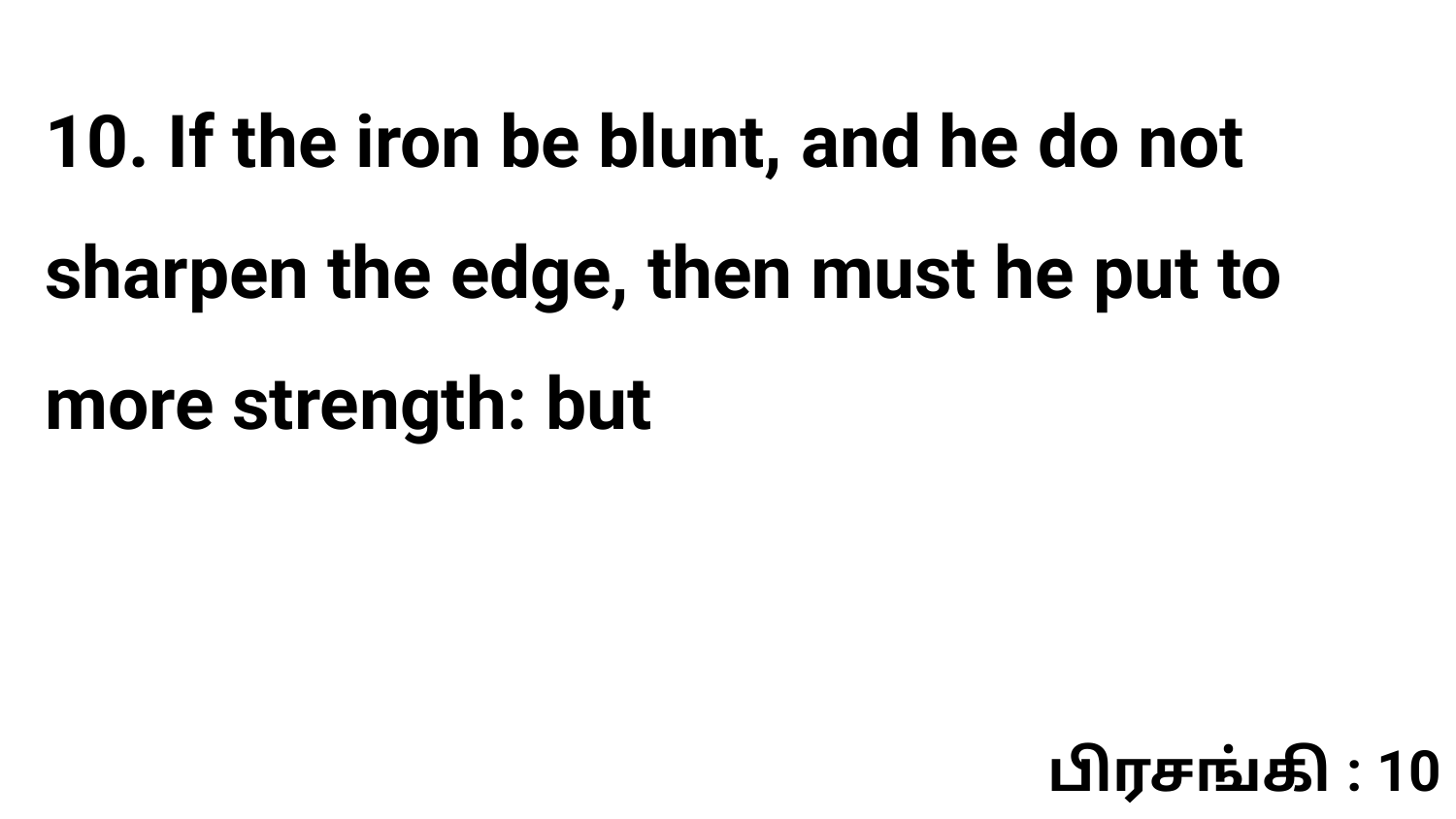

10. If the iron be blunt, and he do not sharpen the edge, then must he put to more strength: but
பிரசங்கி : 10